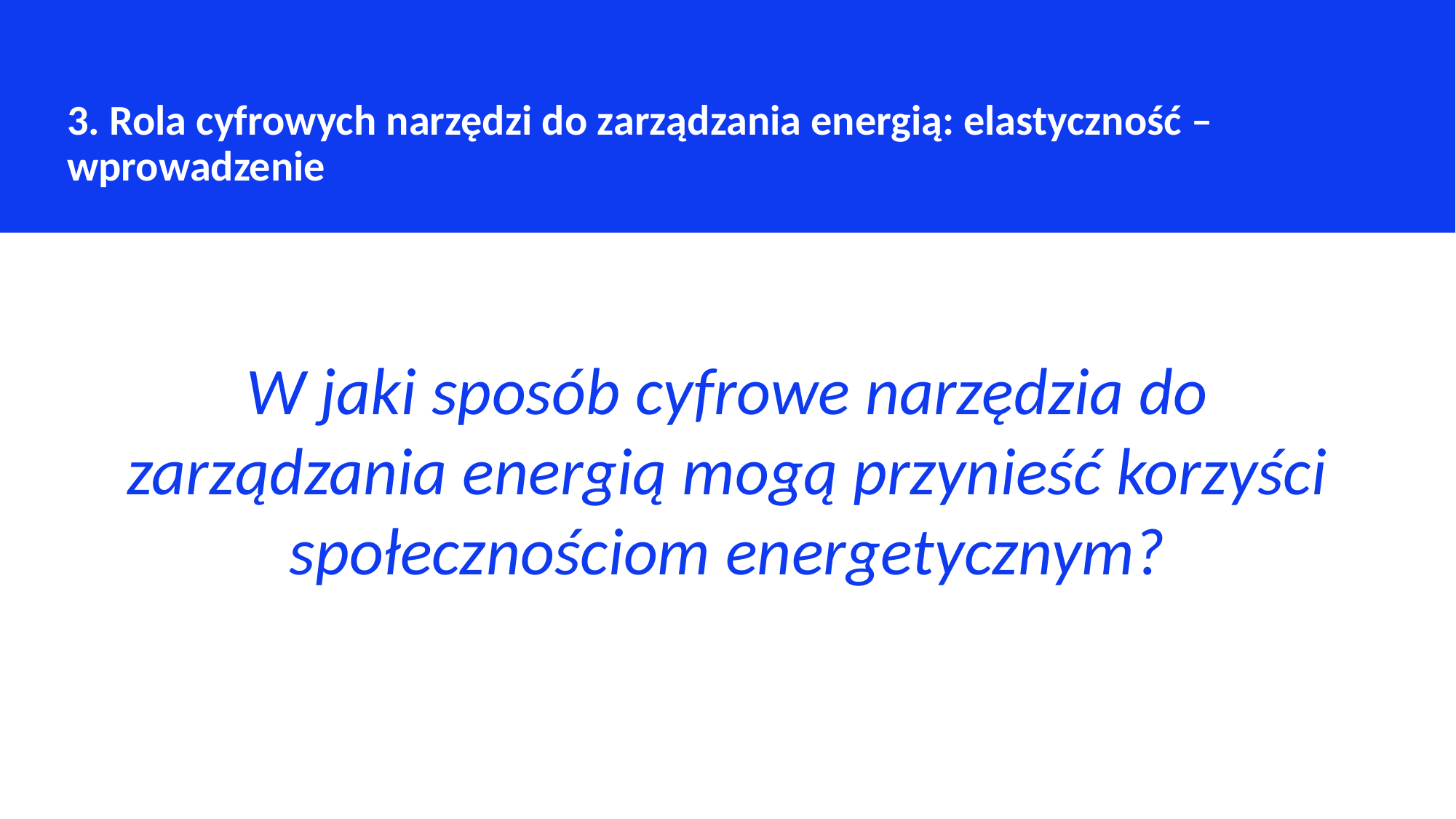

3. Rola cyfrowych narzędzi do zarządzania energią: elastyczność – wprowadzenie

W jaki sposób cyfrowe narzędzia do zarządzania energią mogą przynieść korzyści społecznościom energetycznym?